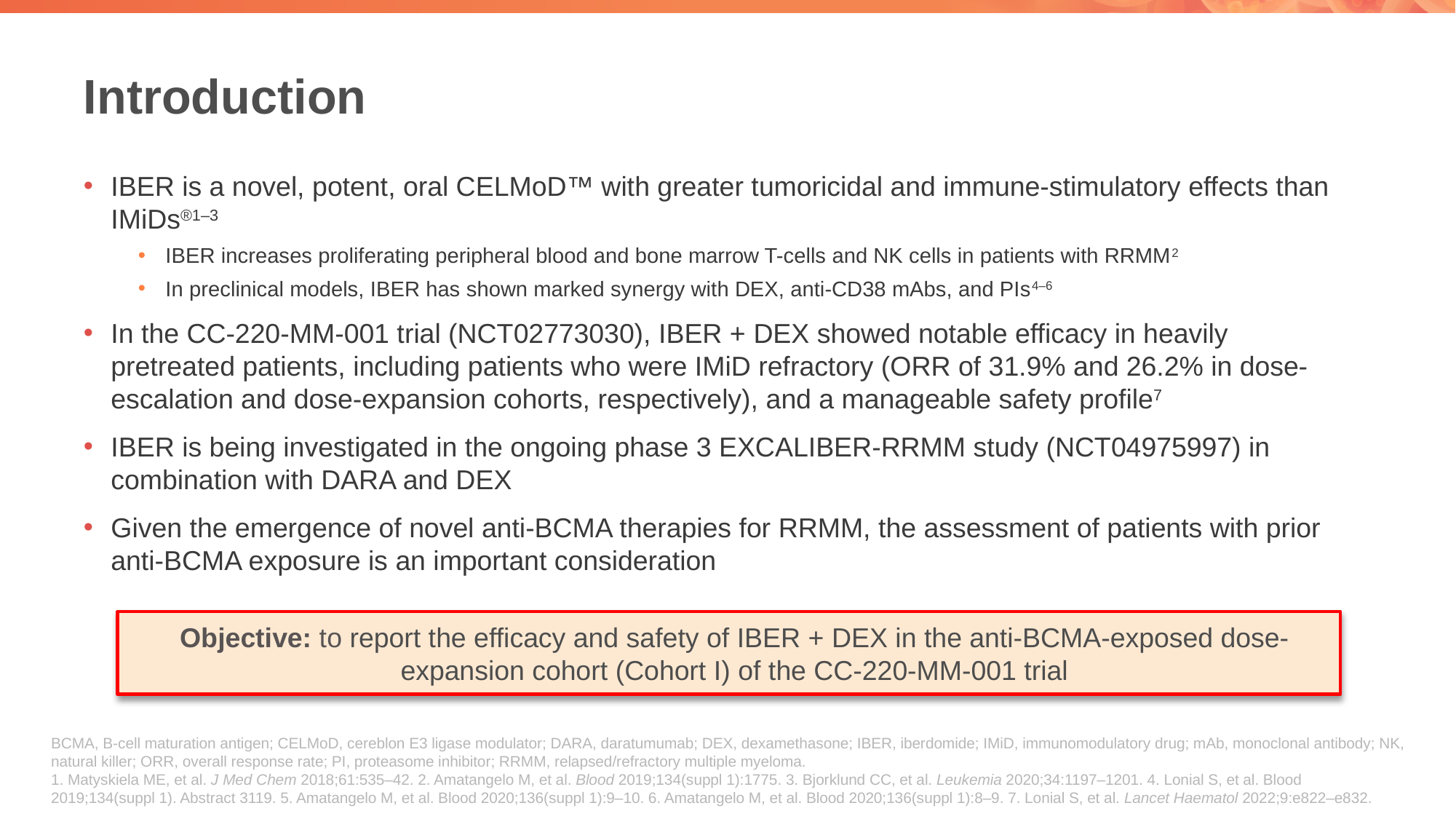

# Introduction
IBER is a novel, potent, oral CELMoD™ with greater tumoricidal and immune-stimulatory effects than IMiDs®1–3
IBER increases proliferating peripheral blood and bone marrow T-cells and NK cells in patients with RRMM2
In preclinical models, IBER has shown marked synergy with DEX, anti-CD38 mAbs, and PIs4–6
In the CC-220-MM-001 trial (NCT02773030), IBER + DEX showed notable efficacy in heavily pretreated patients, including patients who were IMiD refractory (ORR of 31.9% and 26.2% in dose-escalation and dose-expansion cohorts, respectively), and a manageable safety profile7
IBER is being investigated in the ongoing phase 3 EXCALIBER-RRMM study (NCT04975997) in combination with DARA and DEX
Given the emergence of novel anti-BCMA therapies for RRMM, the assessment of patients with prior anti-BCMA exposure is an important consideration

Objective: to report the efficacy and safety of IBER + DEX in the anti-BCMA-exposed dose-expansion cohort (Cohort I) of the CC-220-MM-001 trial
BCMA, B-cell maturation antigen; CELMoD, cereblon E3 ligase modulator; DARA, daratumumab; DEX, dexamethasone; IBER, iberdomide; IMiD, immunomodulatory drug; mAb, monoclonal antibody; NK, natural killer; ORR, overall response rate; PI, proteasome inhibitor; RRMM, relapsed/refractory multiple myeloma.
1. Matyskiela ME, et al. J Med Chem 2018;61:535–42. 2. Amatangelo M, et al. Blood 2019;134(suppl 1):1775. 3. Bjorklund CC, et al. Leukemia 2020;34:1197–1201. 4. Lonial S, et al. Blood 2019;134(suppl 1). Abstract 3119. 5. Amatangelo M, et al. Blood 2020;136(suppl 1):9–10. 6. Amatangelo M, et al. Blood 2020;136(suppl 1):8–9. 7. Lonial S, et al. Lancet Haematol 2022;9:e822–e832.